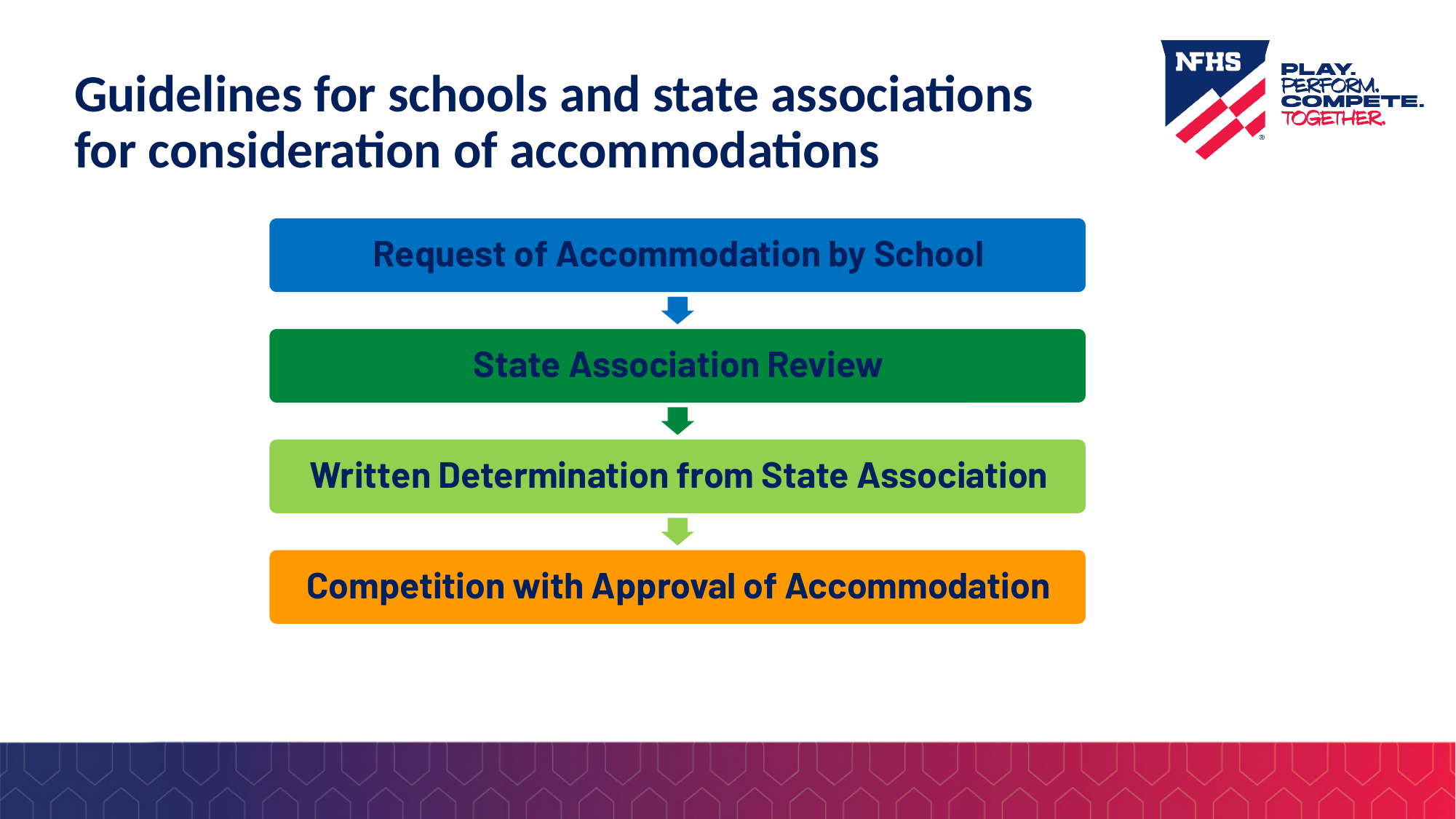

# Guidelines for schools and state associations for consideration of accommodations
Request of Accommodation by School

State Association Review

Written Determination from State Association

Competition with Approval of Accommodation